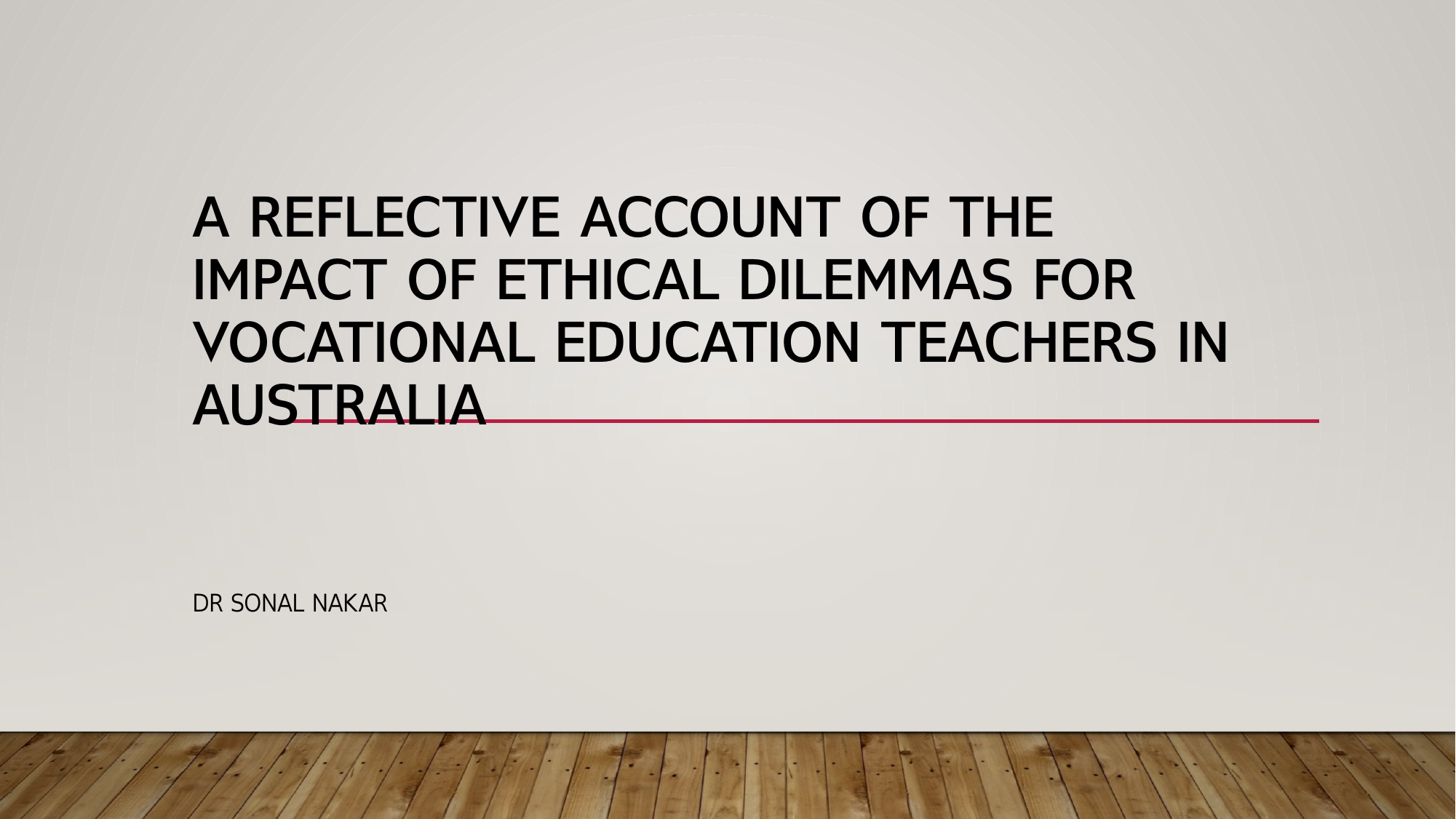

# A Reflective Account of the Impact of Ethical Dilemmas for Vocational Education Teachers in Australia
Dr Sonal Nakar